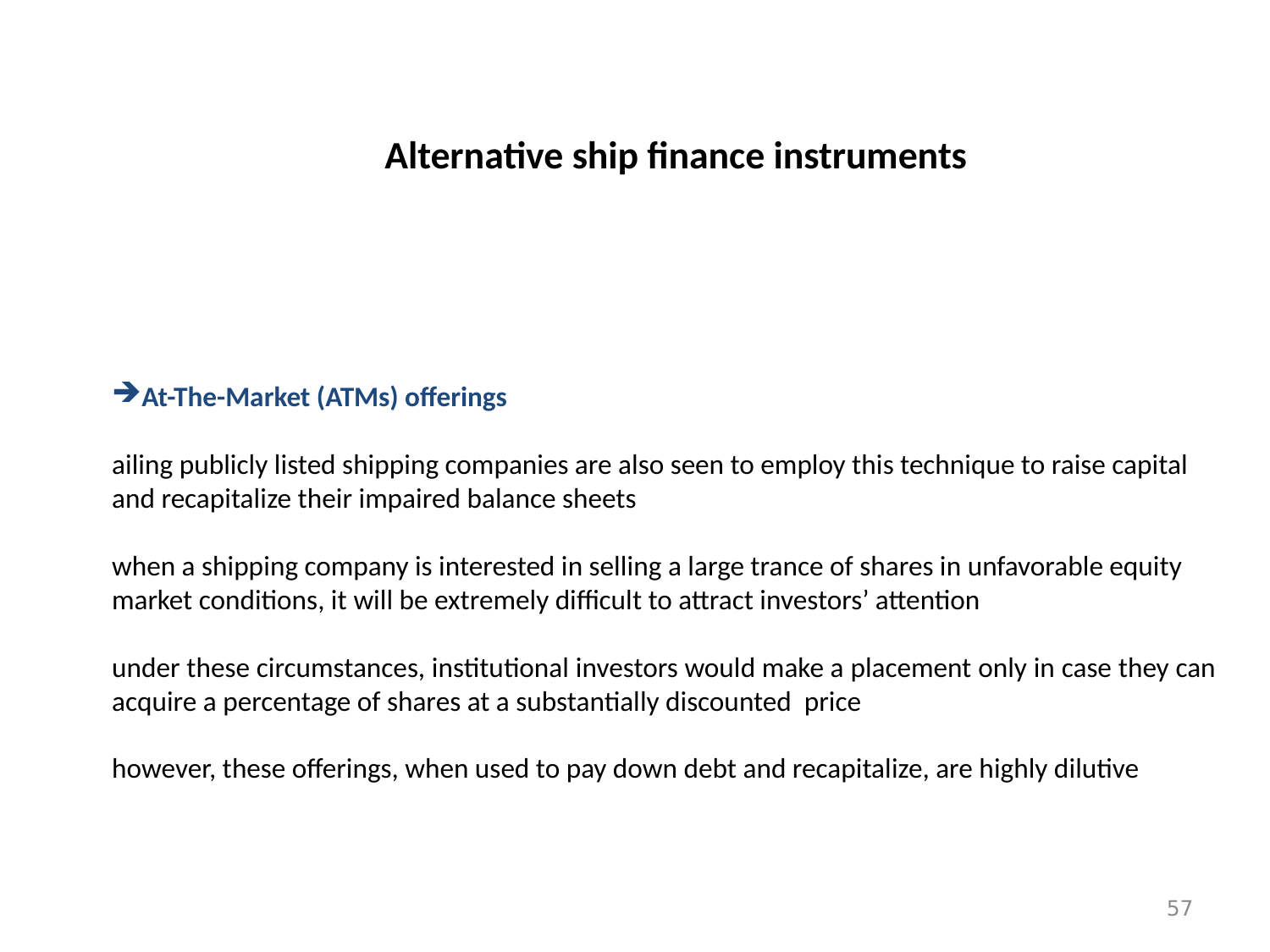

# Alternative ship finance instruments
At-The-Market (ATMs) offerings

ailing publicly listed shipping companies are also seen to employ this technique to raise capital and recapitalize their impaired balance sheets

when a shipping company is interested in selling a large trance of shares in unfavorable equity market conditions, it will be extremely difficult to attract investors’ attention

under these circumstances, institutional investors would make a placement only in case they can acquire a percentage of shares at a substantially discounted  price

however, these offerings, when used to pay down debt and recapitalize, are highly dilutive

57